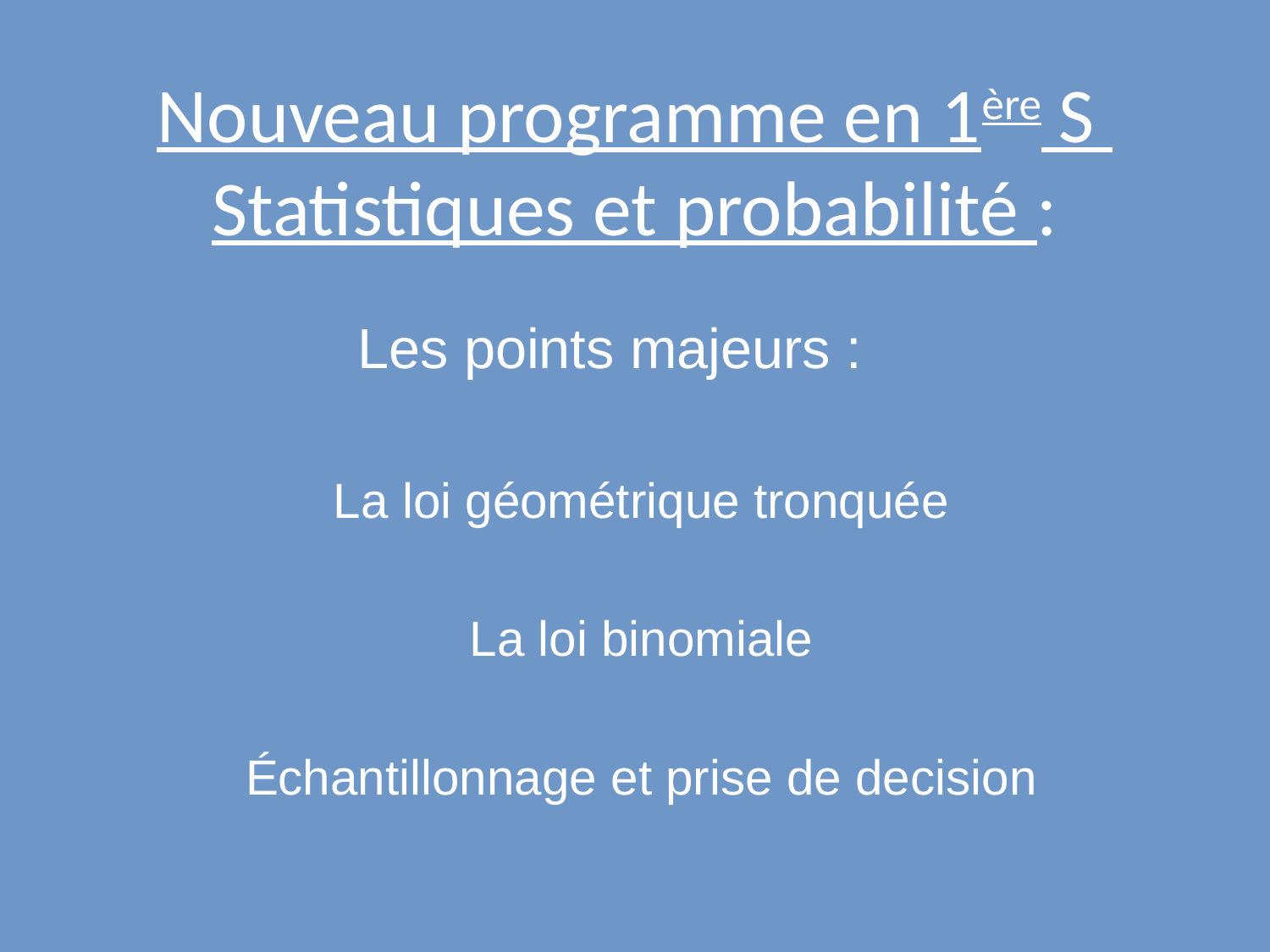

# Nouveau programme en 1ère S Statistiques et probabilité :
Les points majeurs :

La loi géométrique tronquée

La loi binomiale

Échantillonnage et prise de decision